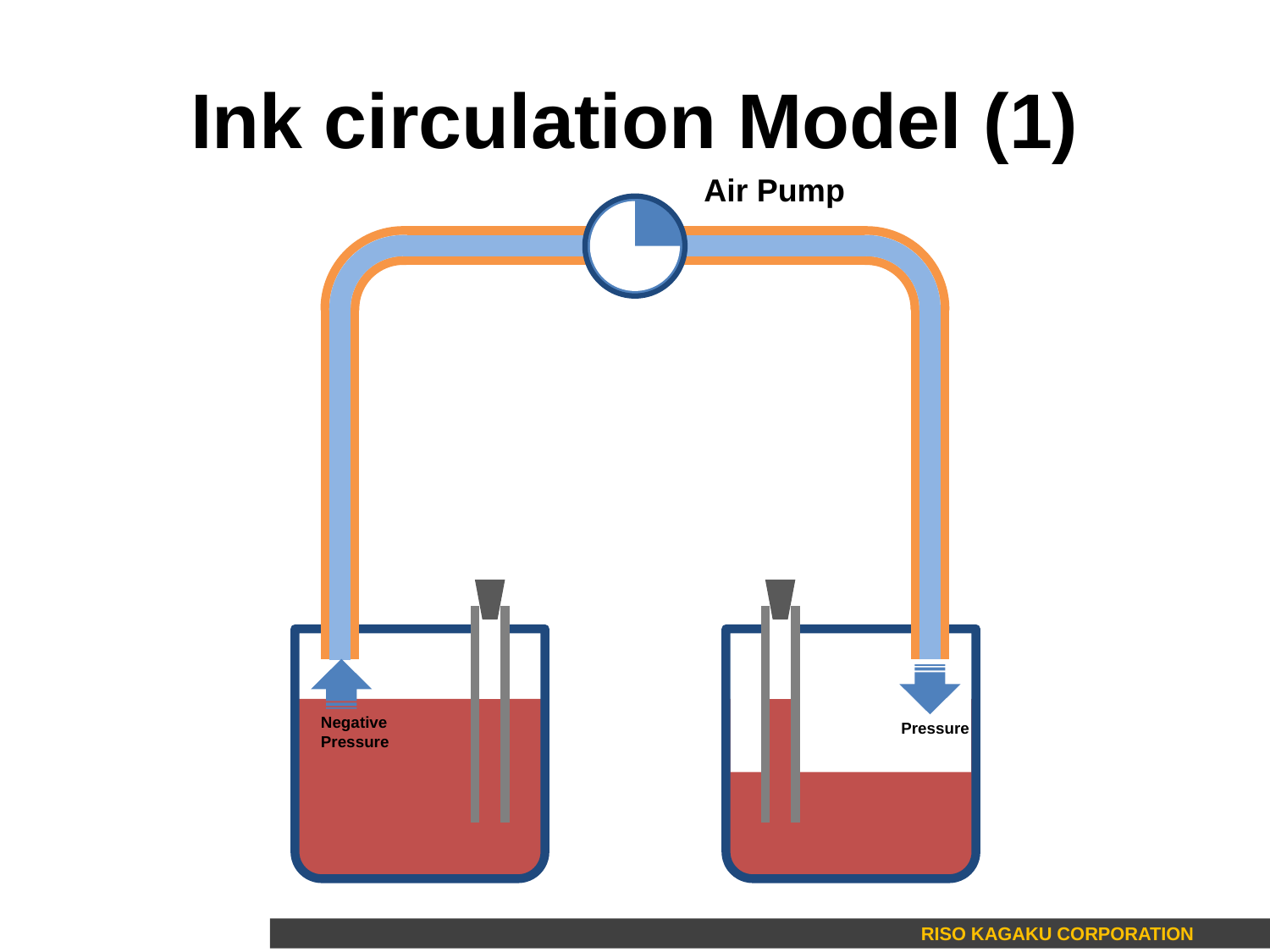

# Ink circulation Model (1)
Air Pump

Negative
Pressure
Pressure